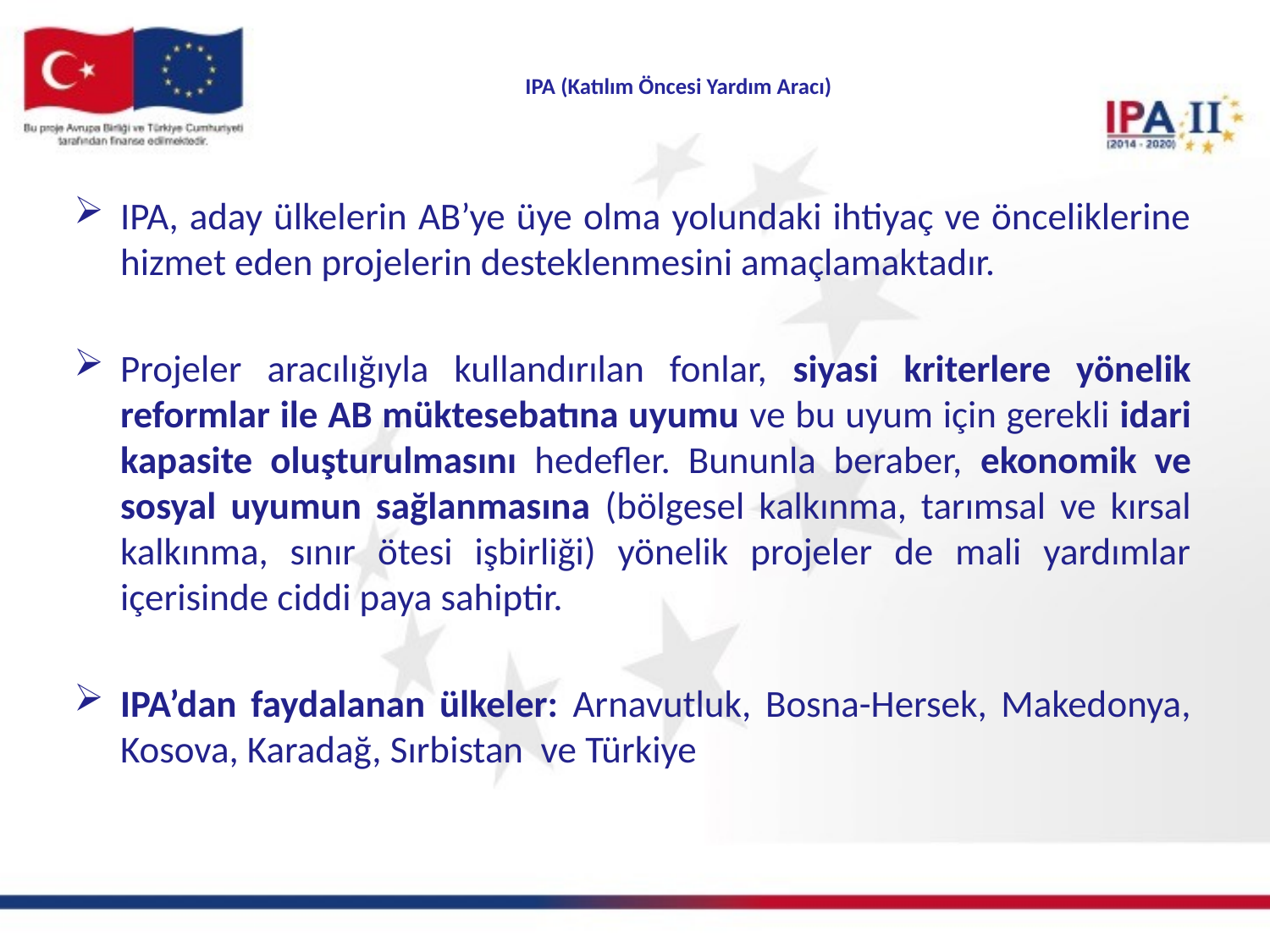

# IPA (Katılım Öncesi Yardım Aracı)
IPA, aday ülkelerin AB’ye üye olma yolundaki ihtiyaç ve önceliklerine hizmet eden projelerin desteklenmesini amaçlamaktadır.

Projeler aracılığıyla kullandırılan fonlar, siyasi kriterlere yönelik reformlar ile AB müktesebatına uyumu ve bu uyum için gerekli idari kapasite oluşturulmasını hedefler. Bununla beraber, ekonomik ve sosyal uyumun sağlanmasına (bölgesel kalkınma, tarımsal ve kırsal kalkınma, sınır ötesi işbirliği) yönelik projeler de mali yardımlar içerisinde ciddi paya sahiptir.

IPA’dan faydalanan ülkeler: Arnavutluk, Bosna-Hersek, Makedonya, Kosova, Karadağ, Sırbistan  ve Türkiye